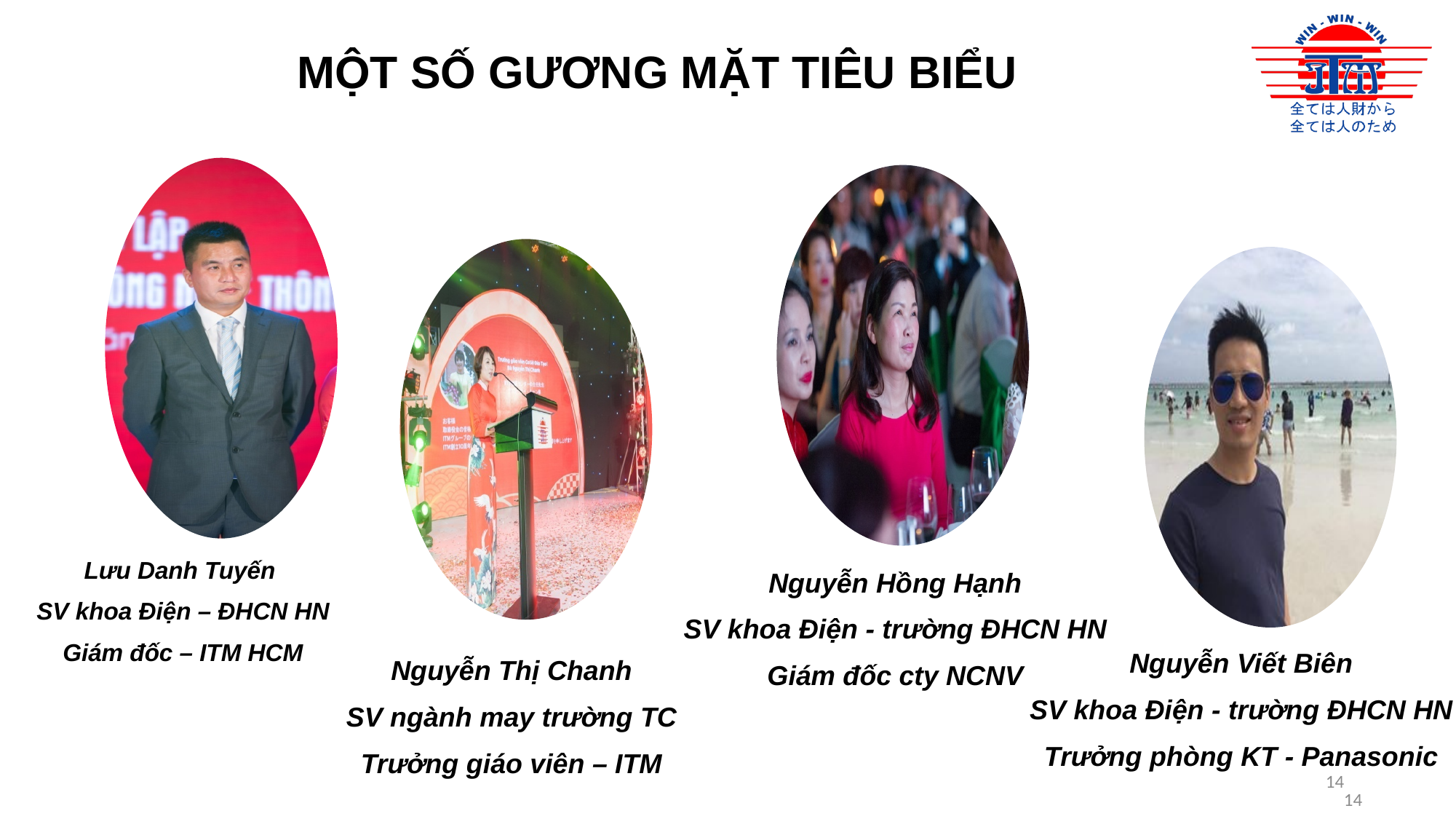

MỘT SỐ GƯƠNG MẶT TIÊU BIỂU

Lưu Danh Tuyến
SV khoa Điện – ĐHCN HN
Giám đốc – ITM HCM
Nguyễn Hồng Hạnh
SV khoa Điện - trường ĐHCN HN
Giám đốc cty NCNV
Nguyễn Viết Biên
SV khoa Điện - trường ĐHCN HN
Trưởng phòng KT - Panasonic
Nguyễn Thị Chanh
SV ngành may trường TC
Trưởng giáo viên – ITM
14
14